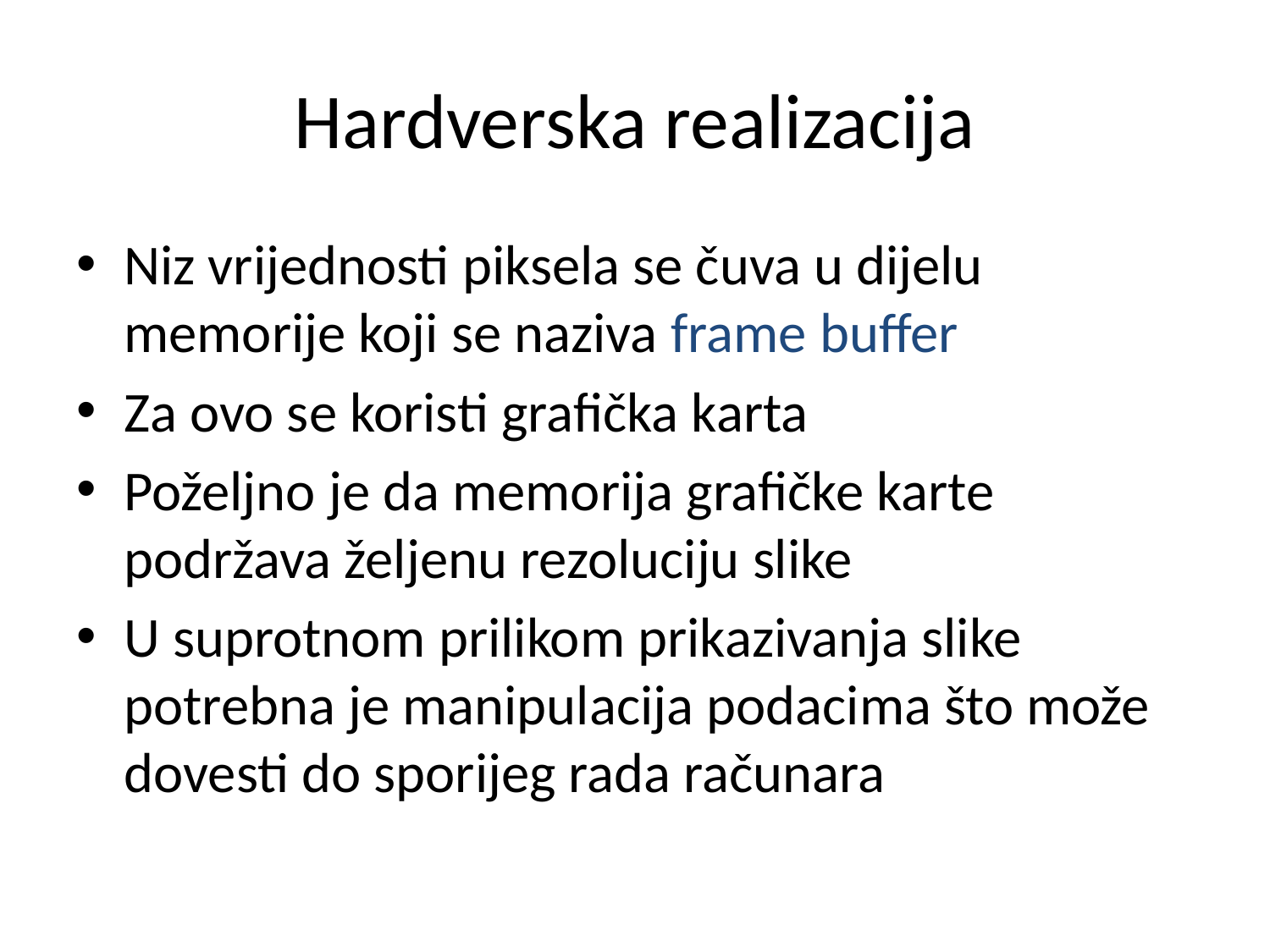

# Hardverska realizacija
Niz vrijednosti piksela se čuva u dijelu memorije koji se naziva frame buffer
Za ovo se koristi grafička karta
Poželjno je da memorija grafičke karte podržava željenu rezoluciju slike
U suprotnom prilikom prikazivanja slike potrebna je manipulacija podacima što može dovesti do sporijeg rada računara